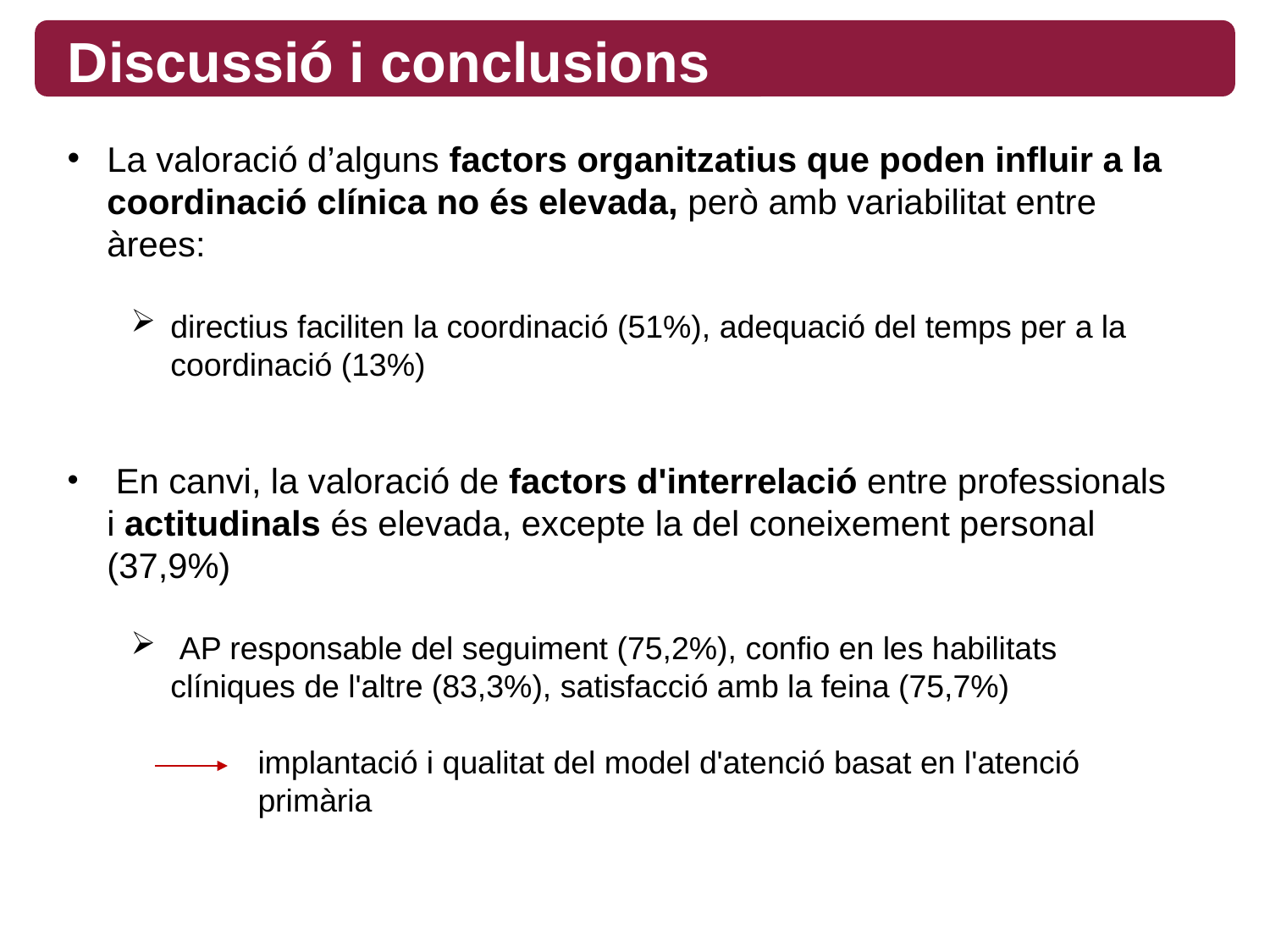

# Discussió i conclusions

La valoració d’alguns factors organitzatius que poden influir a la coordinació clínica no és elevada, però amb variabilitat entre àrees:

directius faciliten la coordinació (51%), adequació del temps per a la coordinació (13%)

 En canvi, la valoració de factors d'interrelació entre professionals i actitudinals és elevada, excepte la del coneixement personal (37,9%)

 AP responsable del seguiment (75,2%), confio en les habilitats clíniques de l'altre (83,3%), satisfacció amb la feina (75,7%)

implantació i qualitat del model d'atenció basat en l'atenció primària